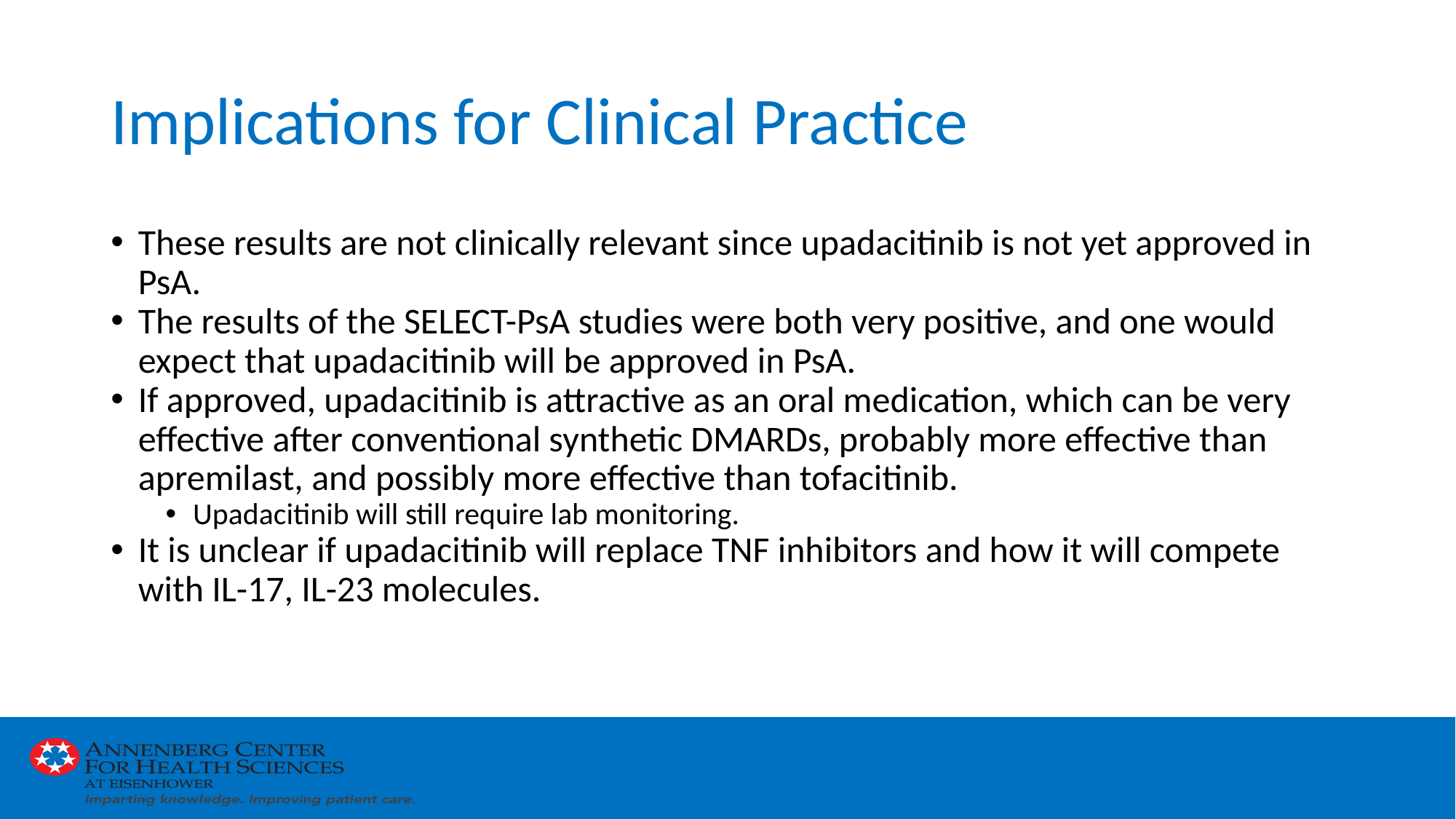

# Implications for Clinical Practice
These results are not clinically relevant since upadacitinib is not yet approved in PsA.
The results of the SELECT-PsA studies were both very positive, and one would expect that upadacitinib will be approved in PsA.
If approved, upadacitinib is attractive as an oral medication, which can be very effective after conventional synthetic DMARDs, probably more effective than apremilast, and possibly more effective than tofacitinib.
Upadacitinib will still require lab monitoring.
It is unclear if upadacitinib will replace TNF inhibitors and how it will compete with IL-17, IL-23 molecules.